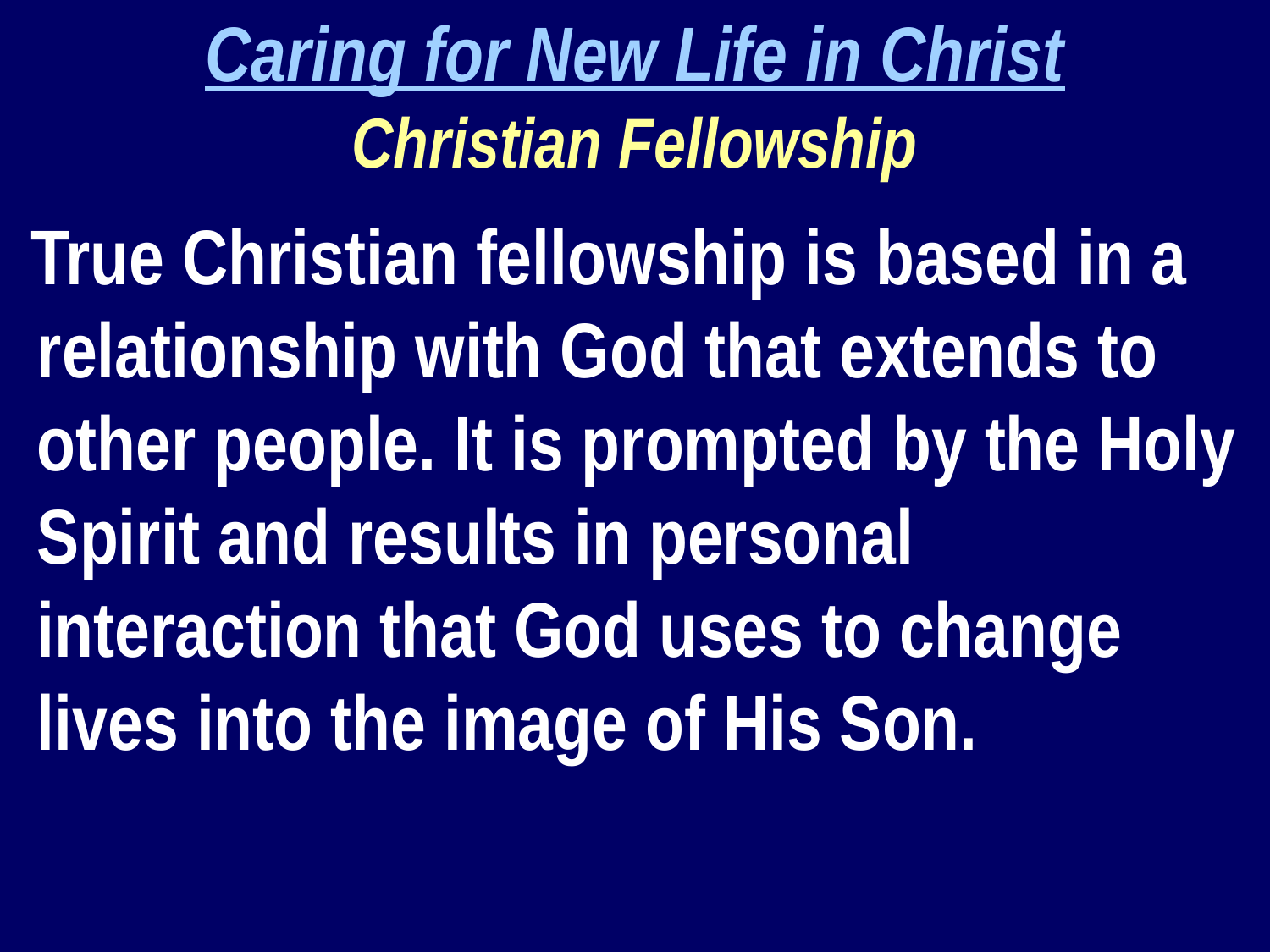

Caring for New Life in Christ
Christian Fellowship
 True Christian fellowship is based in a relationship with God that extends to other people. It is prompted by the Holy Spirit and results in personal interaction that God uses to change lives into the image of His Son.